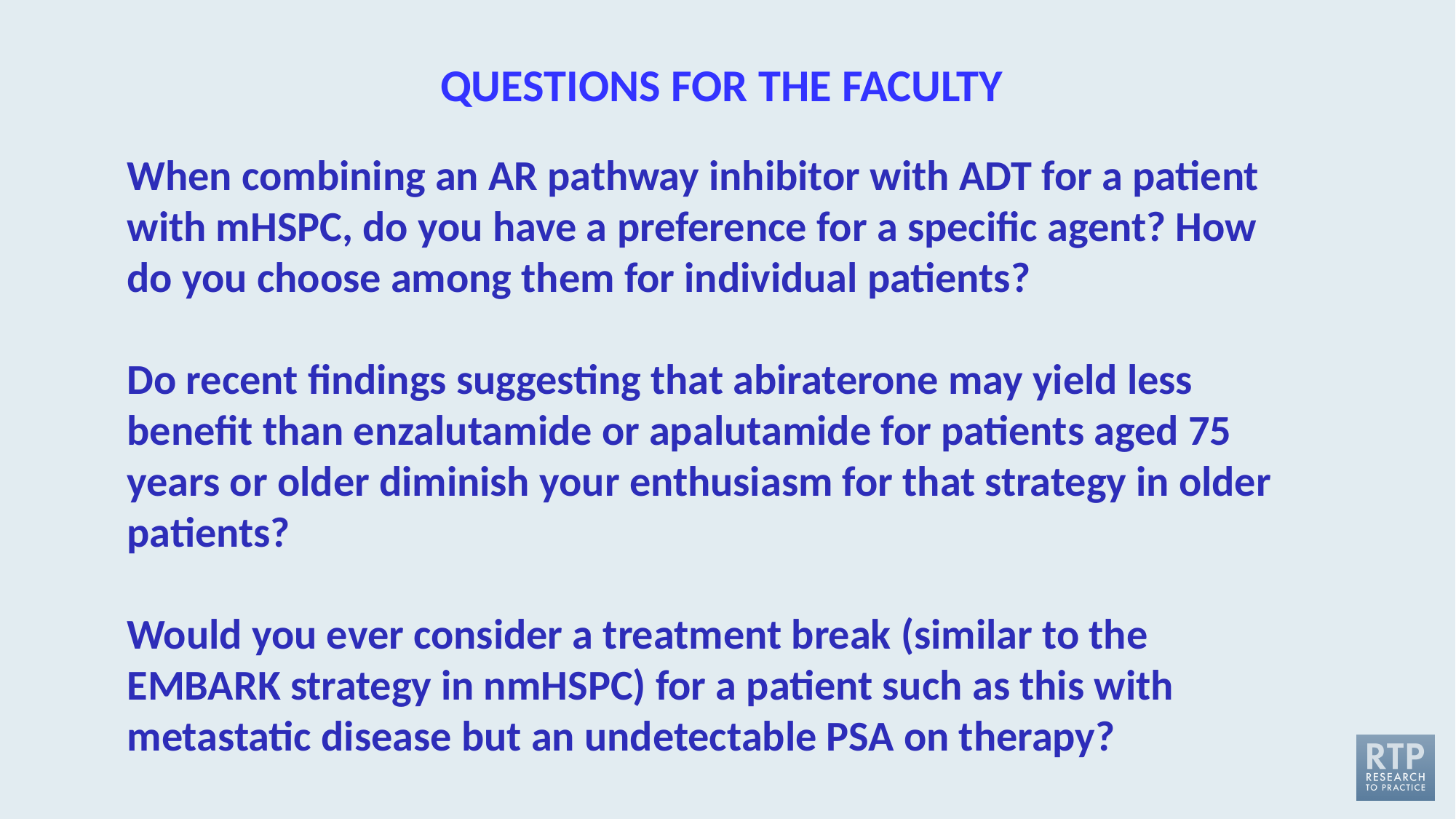

QUESTIONS FOR THE FACULTY
When combining an AR pathway inhibitor with ADT for a patient with mHSPC, do you have a preference for a specific agent? How do you choose among them for individual patients?

Do recent findings suggesting that abiraterone may yield less benefit than enzalutamide or apalutamide for patients aged 75 years or older diminish your enthusiasm for that strategy in older patients?

Would you ever consider a treatment break (similar to the EMBARK strategy in nmHSPC) for a patient such as this with metastatic disease but an undetectable PSA on therapy?